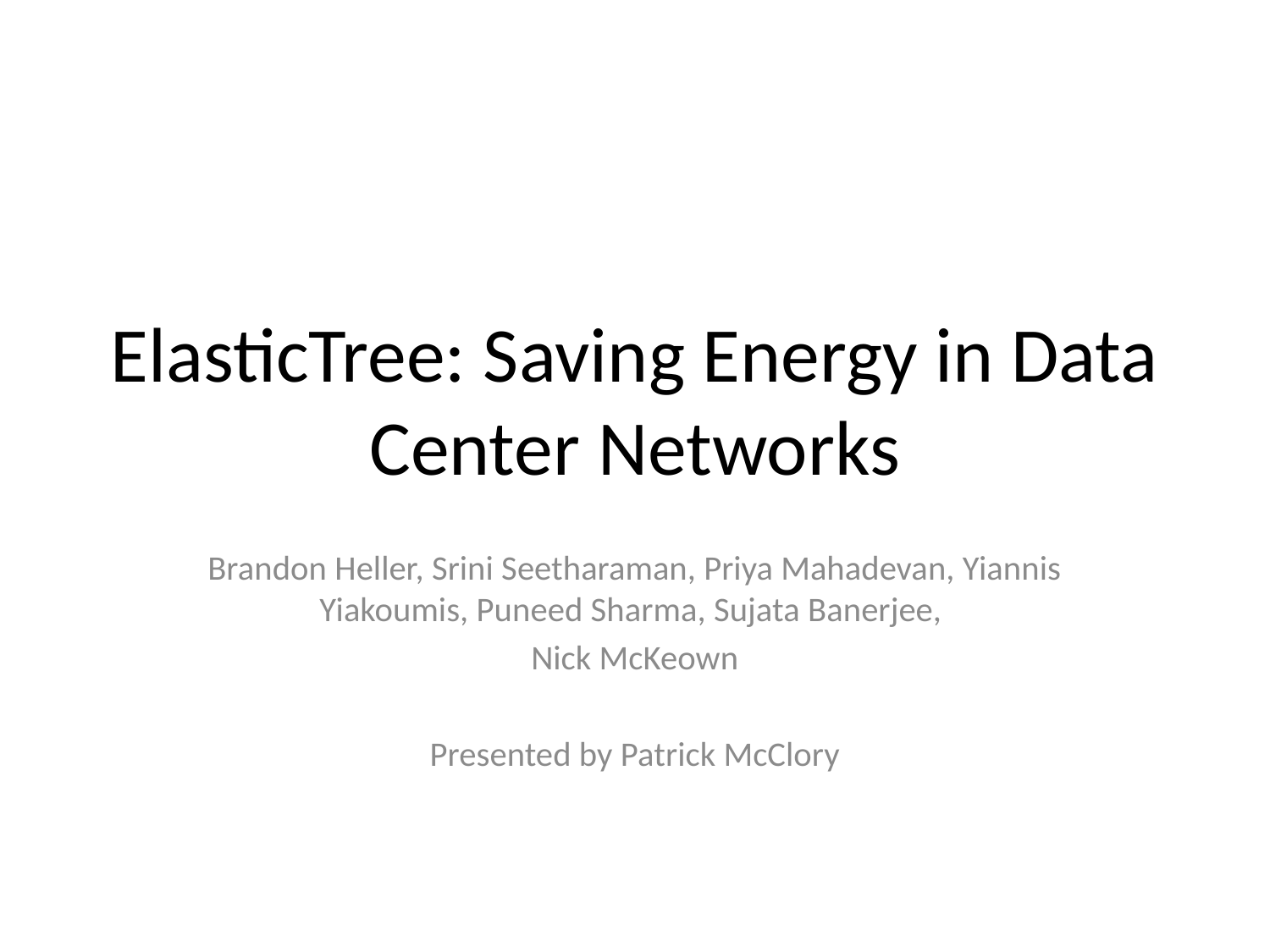

# ElasticTree: Saving Energy in Data Center Networks
Brandon Heller, Srini Seetharaman, Priya Mahadevan, Yiannis Yiakoumis, Puneed Sharma, Sujata Banerjee,
Nick McKeown

Presented by Patrick McClory